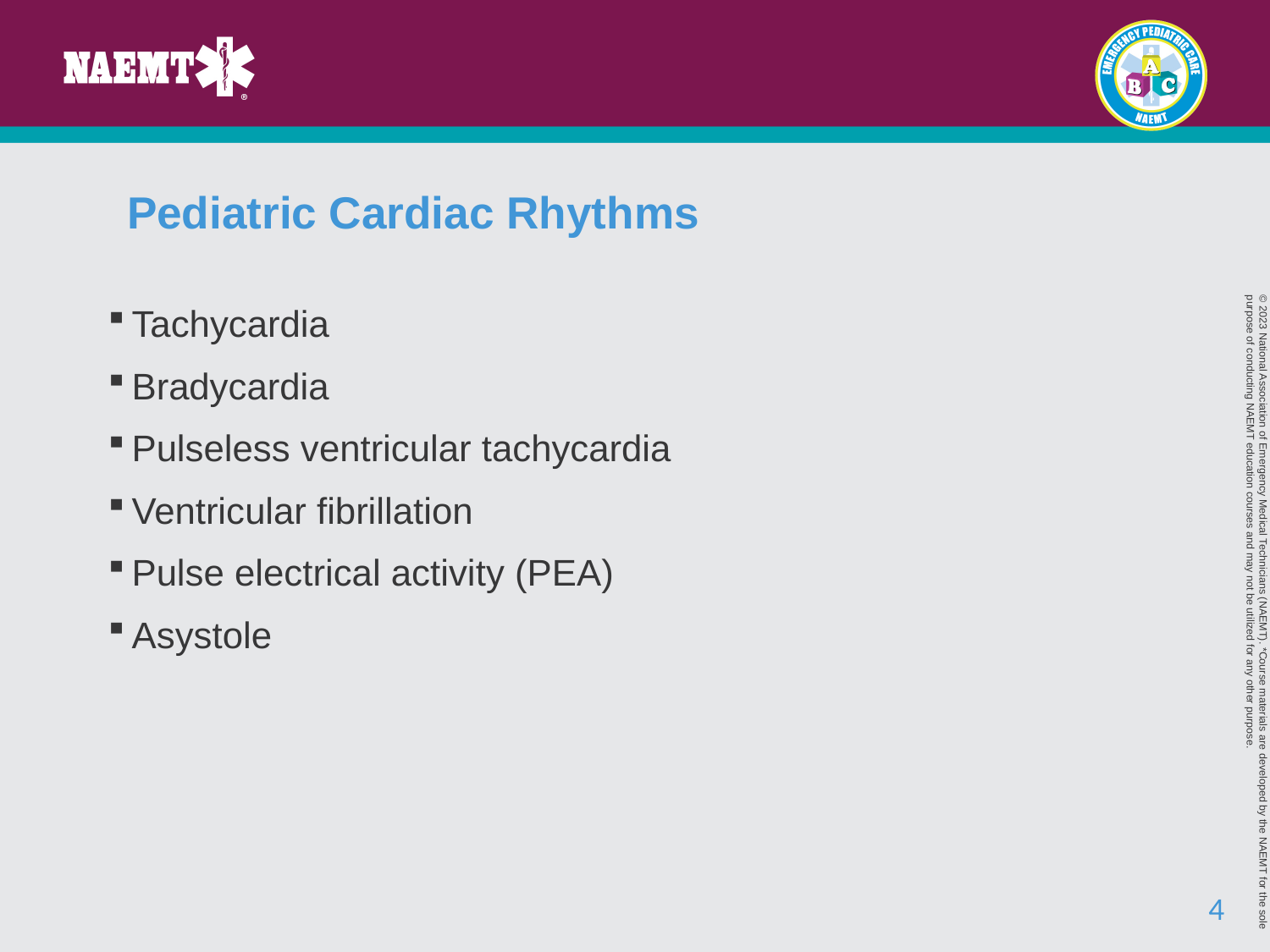

# Pediatric Cardiac Rhythms
Tachycardia
Bradycardia
Pulseless ventricular tachycardia
Ventricular fibrillation
Pulse electrical activity (PEA)
Asystole
4